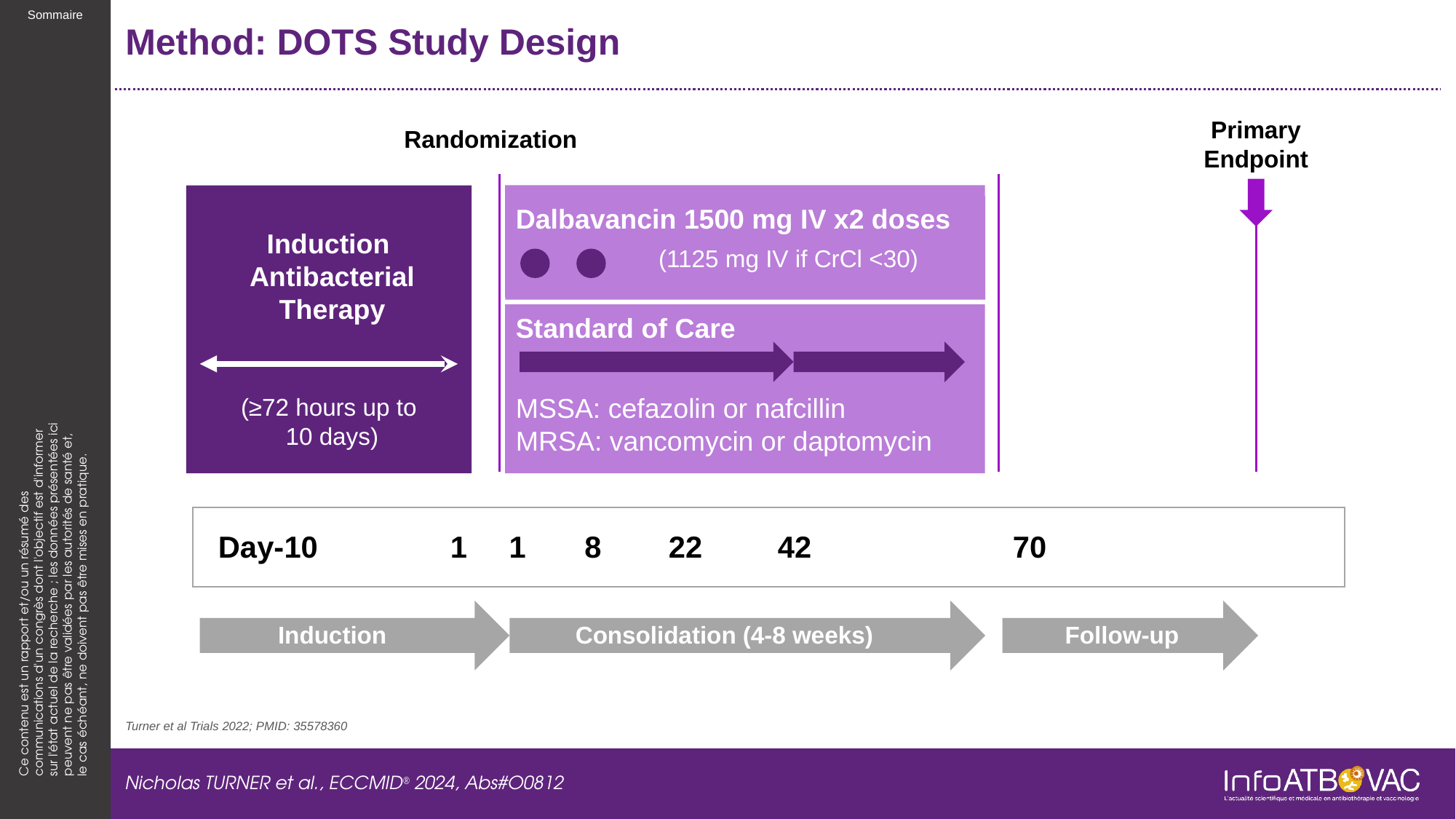

# Method: DOTS Study Design
Primary Endpoint

Randomization

Dalbavancin 1500 mg IV x2 doses
	     (1125 mg IV if CrCl <30)

Standard of Care

MSSA: cefazolin or nafcillin
MRSA: vancomycin or daptomycin

Induction
Antibacterial Therapy

(≥72 hours up to
10 days)

Day-10
1     1       8	22	42		  70

Induction
Consolidation (4-8 weeks)
Follow-up
Turner et al Trials 2022; PMID: 35578360
Nicholas TURNER et al., ECCMID® 2024, Abs#O0812